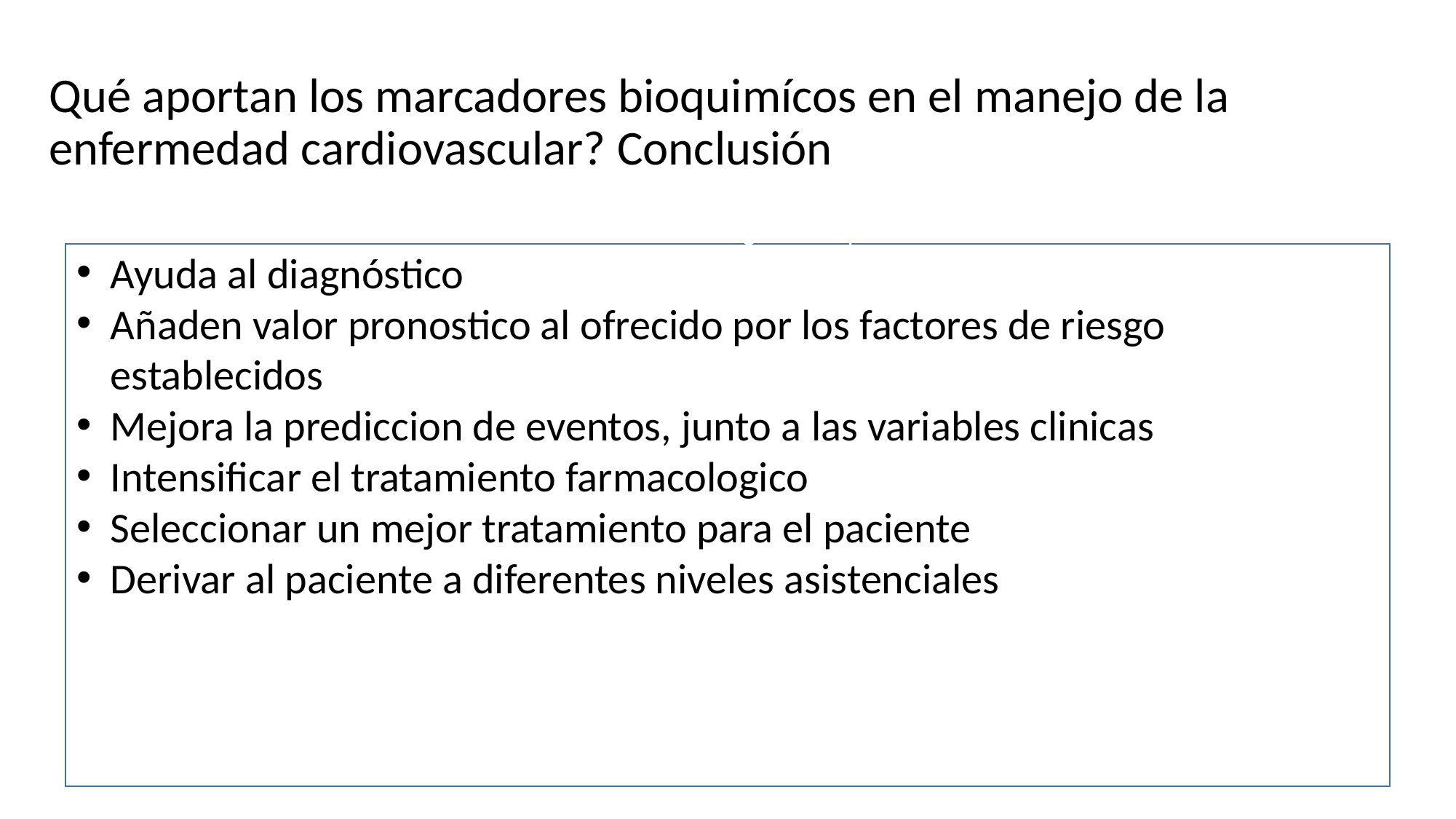

# Qué aportan los marcadores bioquimícos en el manejo de la enfermedad cardiovascular? Conclusión
Estratificación del riesgo de los pacientes
Ayuda al diagnóstico
Añaden valor pronostico al ofrecido por los factores de riesgo establecidos
Mejora la prediccion de eventos, junto a las variables clinicas
Intensificar el tratamiento farmacologico
Seleccionar un mejor tratamiento para el paciente
Derivar al paciente a diferentes niveles asistenciales